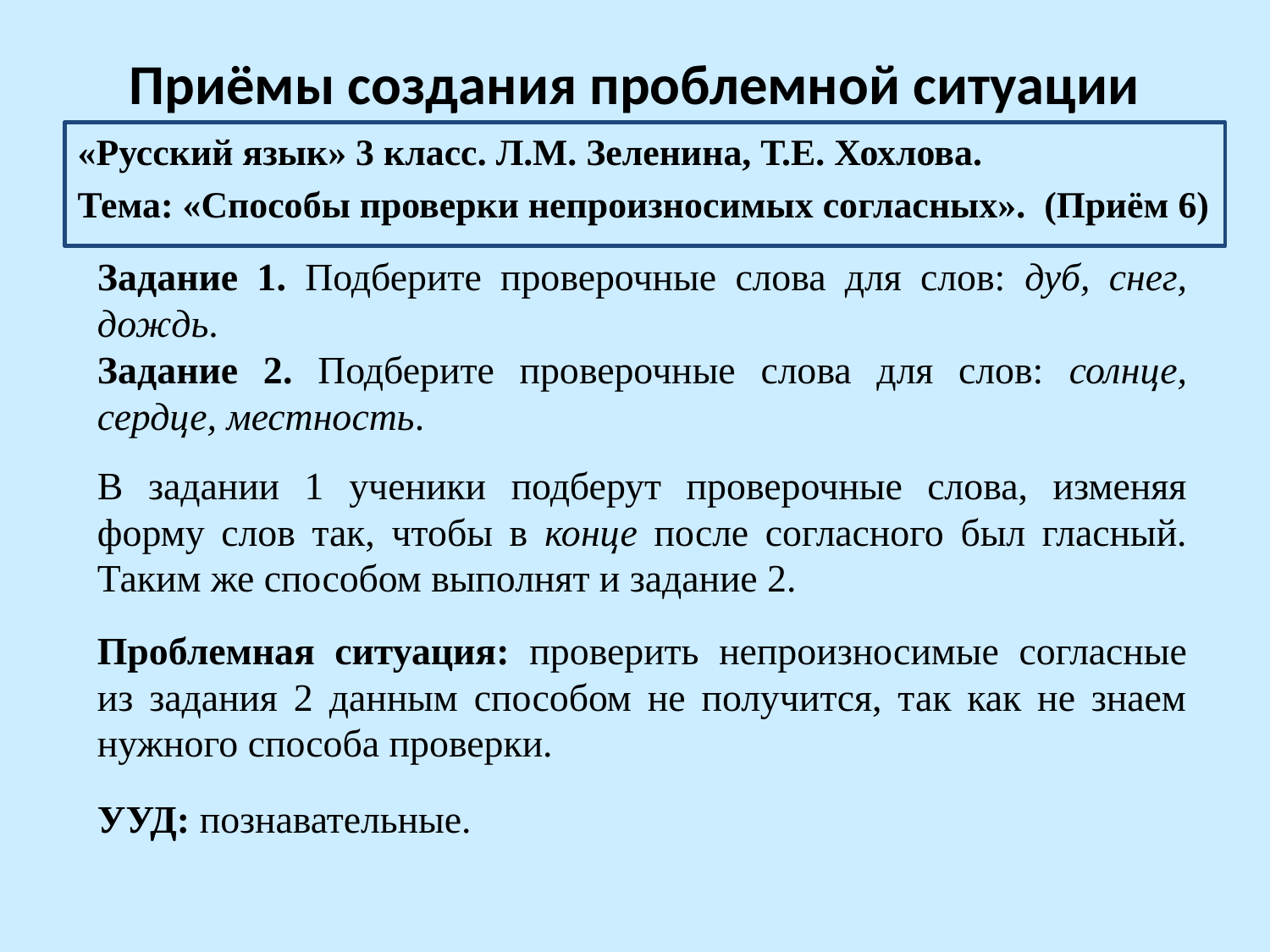

# Приёмы создания проблемной ситуации
«Русский язык» 3 класс. Л.М. Зеленина, Т.Е. Хохлова.
Тема: «Способы проверки непроизносимых согласных».  (Приём 6)
Задание 1. Подберите проверочные слова для слов: дуб, снег, дождь.
Задание 2. Подберите проверочные слова для слов: солнце, сердце, местность.

В задании 1 ученики подберут проверочные слова, изменяя форму слов так, чтобы в конце после согласного был гласный. Таким же способом выполнят и задание 2.

Проблемная ситуация: проверить непроизносимые согласные из задания 2 данным способом не получится, так как не знаем нужного способа проверки.

УУД: познавательные.